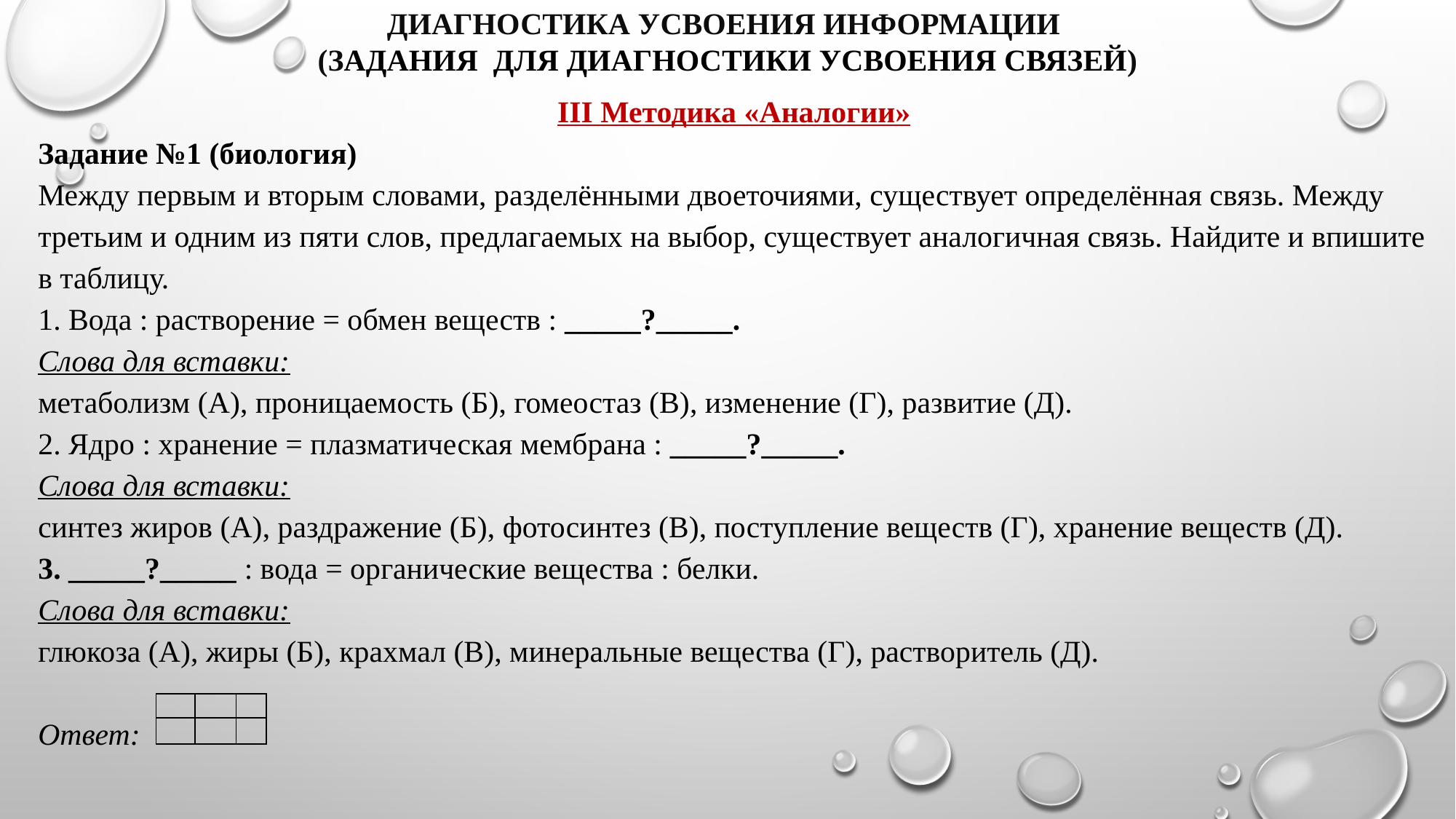

Диагностика усвоения информации
(задания  для диагностики усвоения связей)
III Методика «Аналогии»
Задание №1 (биология)
Между первым и вторым словами, разделёнными двоеточиями, существует определённая связь. Между третьим и одним из пяти слов, предлагаемых на выбор, существует аналогичная связь. Найдите и впишите в таблицу.
1. Вода : растворение = обмен веществ : _____?_____.
Слова для вставки:
метаболизм (А), проницаемость (Б), гомеостаз (В), изменение (Г), развитие (Д).
2. Ядро : хранение = плазматическая мембрана : _____?_____.
Слова для вставки:
синтез жиров (А), раздражение (Б), фотосинтез (В), поступление веществ (Г), хранение веществ (Д).
3. _____?_____ : вода = органические вещества : белки.
Слова для вставки:
глюкоза (А), жиры (Б), крахмал (В), минеральные вещества (Г), растворитель (Д).

Ответ:
|  |  |  |
| --- | --- | --- |
|  |  |  |